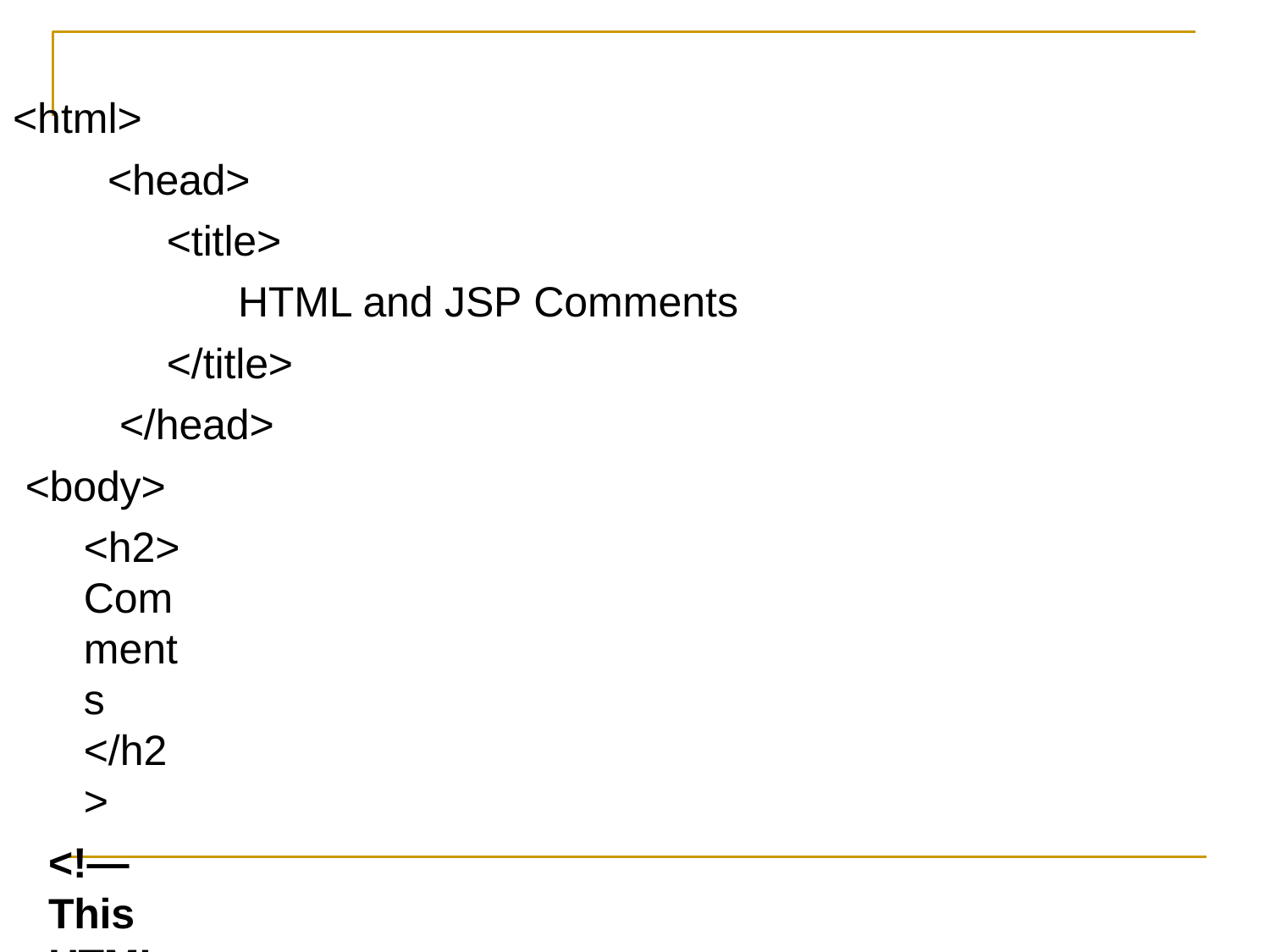

<html>
<head>
<title>
HTML and JSP Comments
</title>
</head>
<body>
<h2> Comments </h2>
<!— This HTML Comment-visible in the page source -->
<%-- This JSP comment-Not visible in the page source -- %>
</body>
</html>